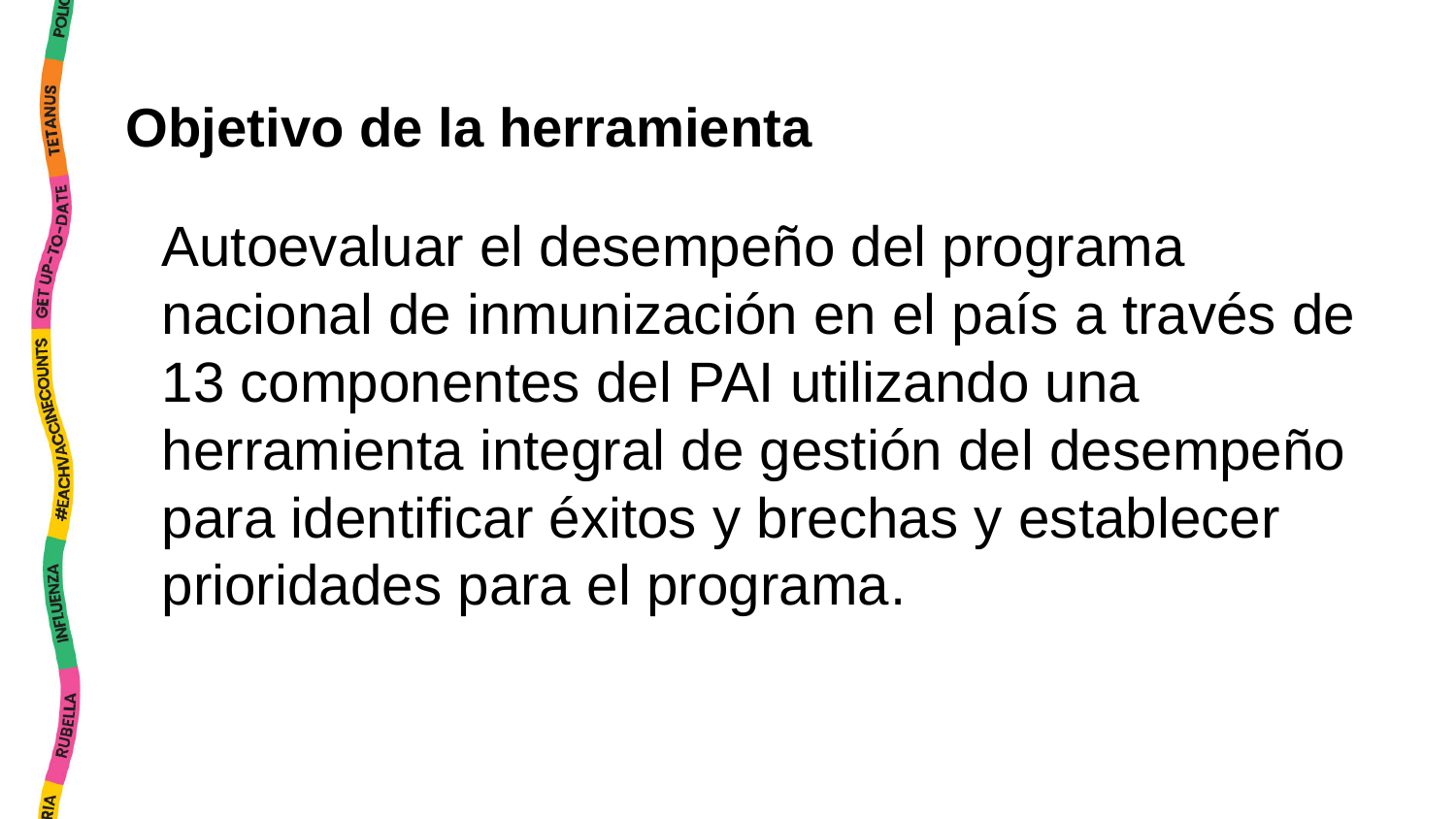

Objetivo de la herramienta
Autoevaluar el desempeño del programa nacional de inmunización en el país a través de 13 componentes del PAI utilizando una herramienta integral de gestión del desempeño para identificar éxitos y brechas y establecer prioridades para el programa.